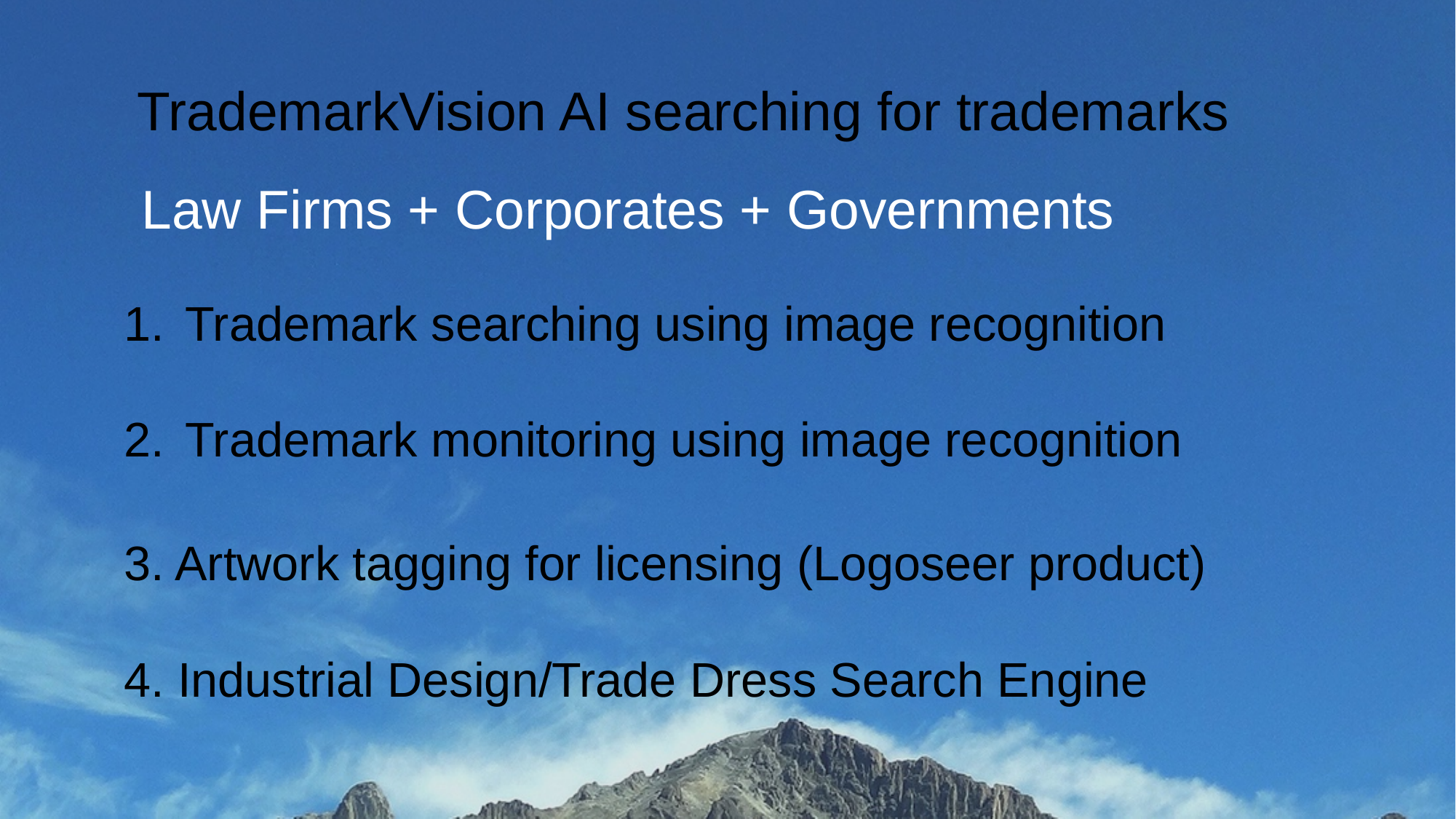

TrademarkVision AI searching for trademarks
Law Firms + Corporates + Governments
Trademark searching using image recognition

Trademark monitoring using image recognition

3. Artwork tagging for licensing (Logoseer product)

4. Industrial Design/Trade Dress Search Engine